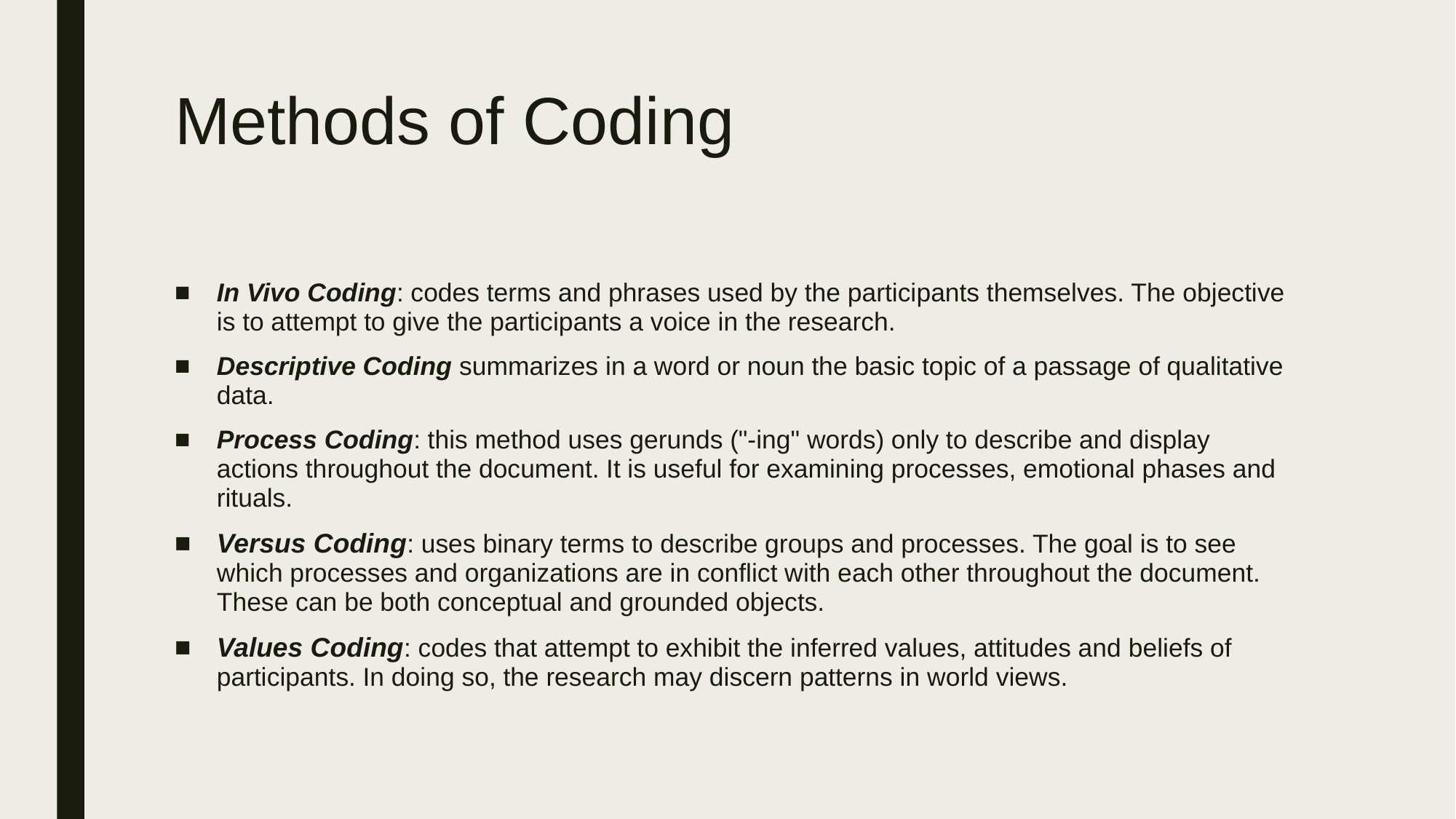

# Methods of Coding
In Vivo Coding: codes terms and phrases used by the participants themselves. The objective is to attempt to give the participants a voice in the research.
Descriptive Coding summarizes in a word or noun the basic topic of a passage of qualitative data.
Process Coding: this method uses gerunds ("-ing" words) only to describe and display actions throughout the document. It is useful for examining processes, emotional phases and rituals.
Versus Coding: uses binary terms to describe groups and processes. The goal is to see which processes and organizations are in conflict with each other throughout the document. These can be both conceptual and grounded objects.
Values Coding: codes that attempt to exhibit the inferred values, attitudes and beliefs of participants. In doing so, the research may discern patterns in world views.